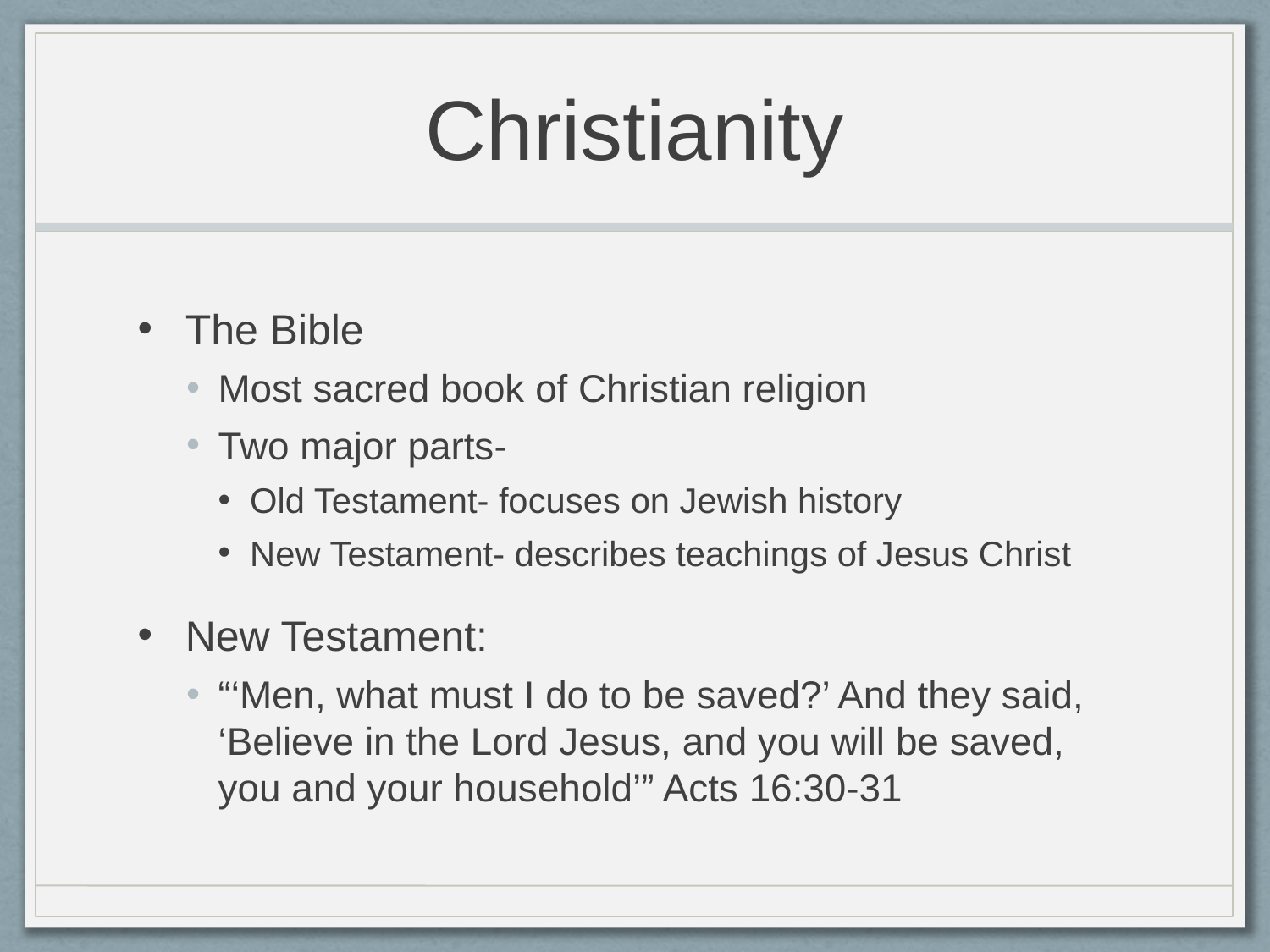

# Christianity
The Bible
Most sacred book of Christian religion
Two major parts-
Old Testament- focuses on Jewish history
New Testament- describes teachings of Jesus Christ
New Testament:
“‘Men, what must I do to be saved?’ And they said, ‘Believe in the Lord Jesus, and you will be saved, you and your household’” Acts 16:30-31